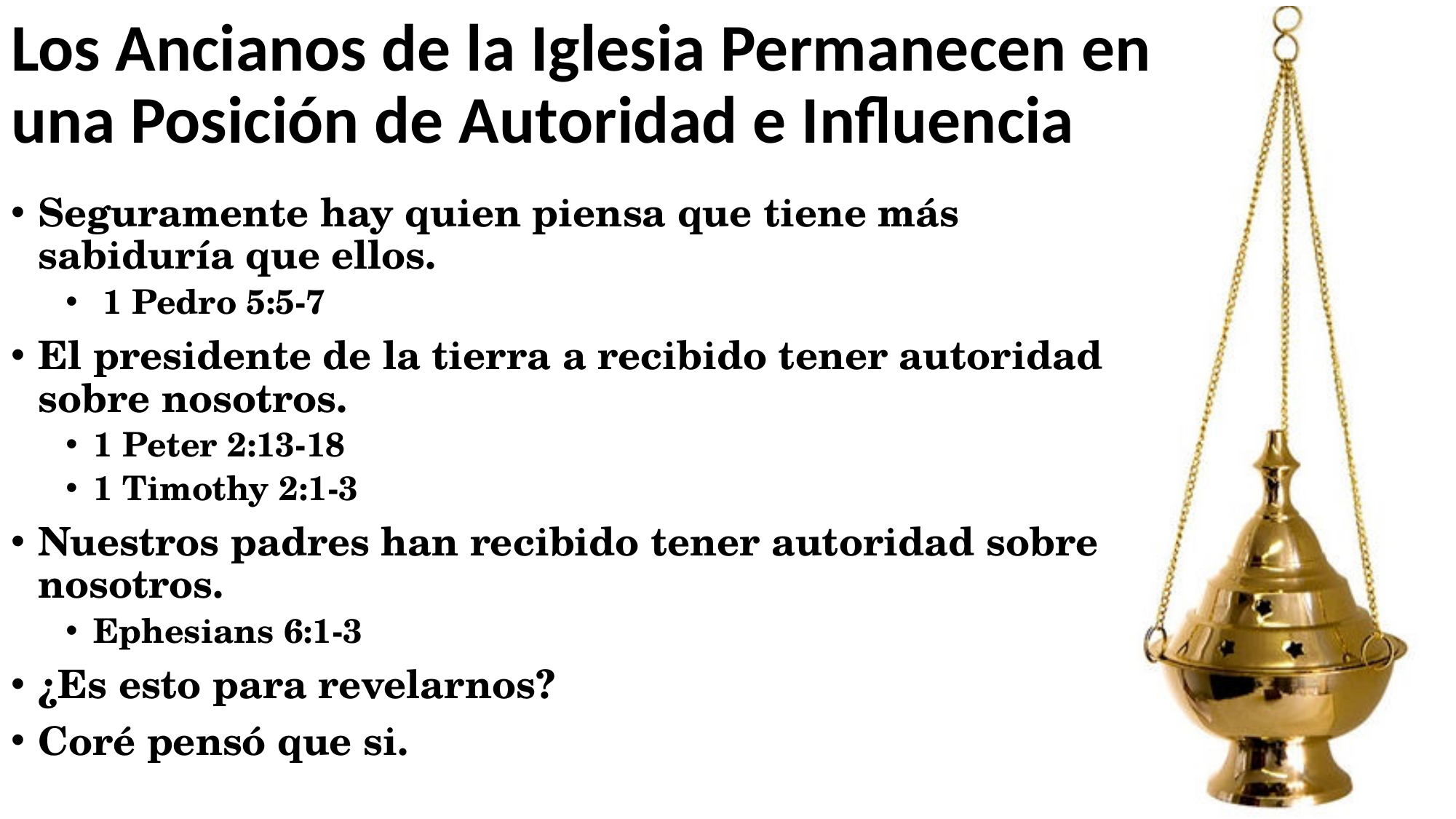

# Los Ancianos de la Iglesia Permanecen en una Posición de Autoridad e Influencia
Seguramente hay quien piensa que tiene más sabiduría que ellos.
 1 Pedro 5:5-7
El presidente de la tierra a recibido tener autoridad sobre nosotros.
1 Peter 2:13-18
1 Timothy 2:1-3
Nuestros padres han recibido tener autoridad sobre nosotros.
Ephesians 6:1-3
¿Es esto para revelarnos?
Coré pensó que si.